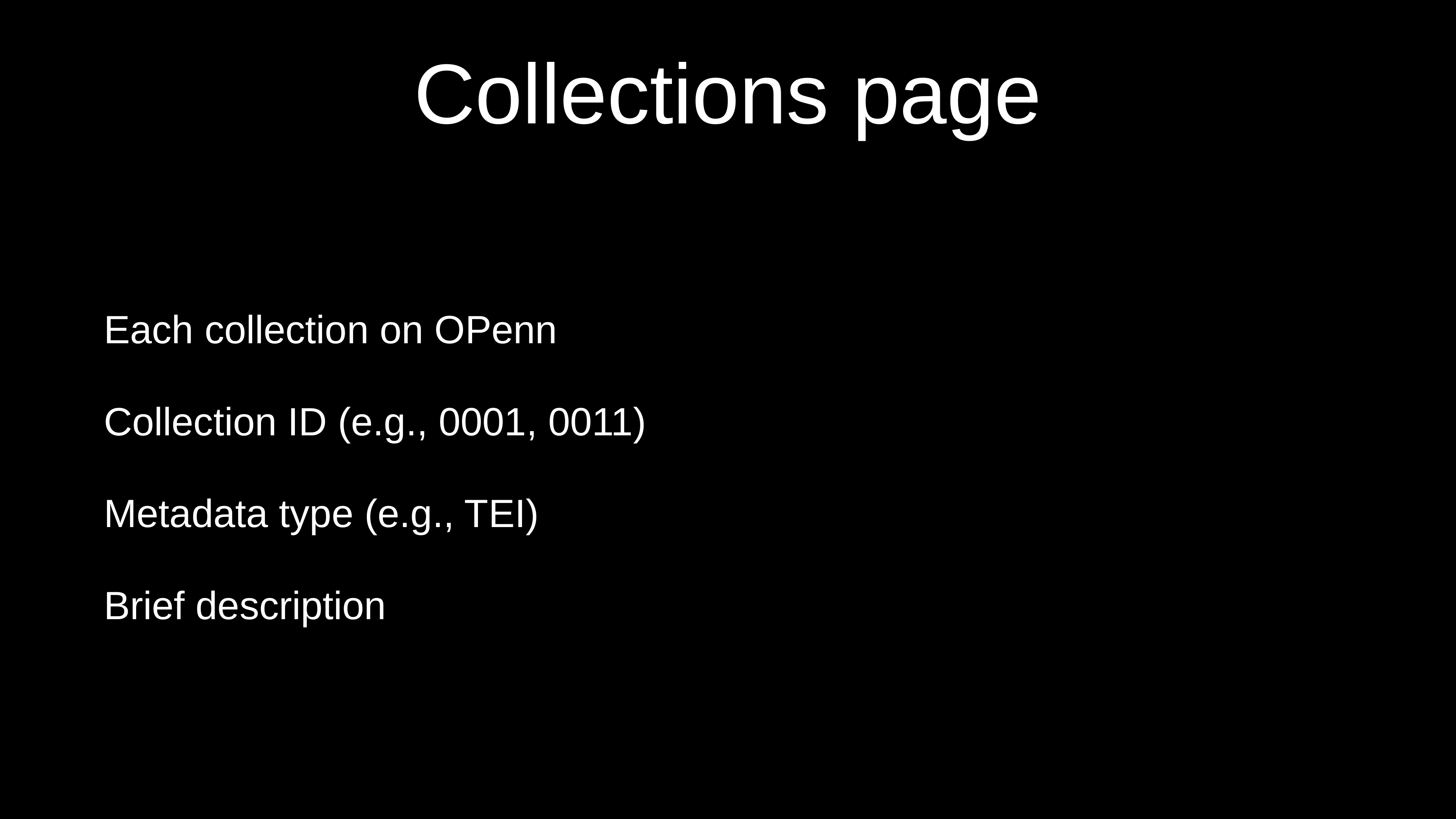

# Collections page
Each collection on OPenn
Collection ID (e.g., 0001, 0011)
Metadata type (e.g., TEI)
Brief description